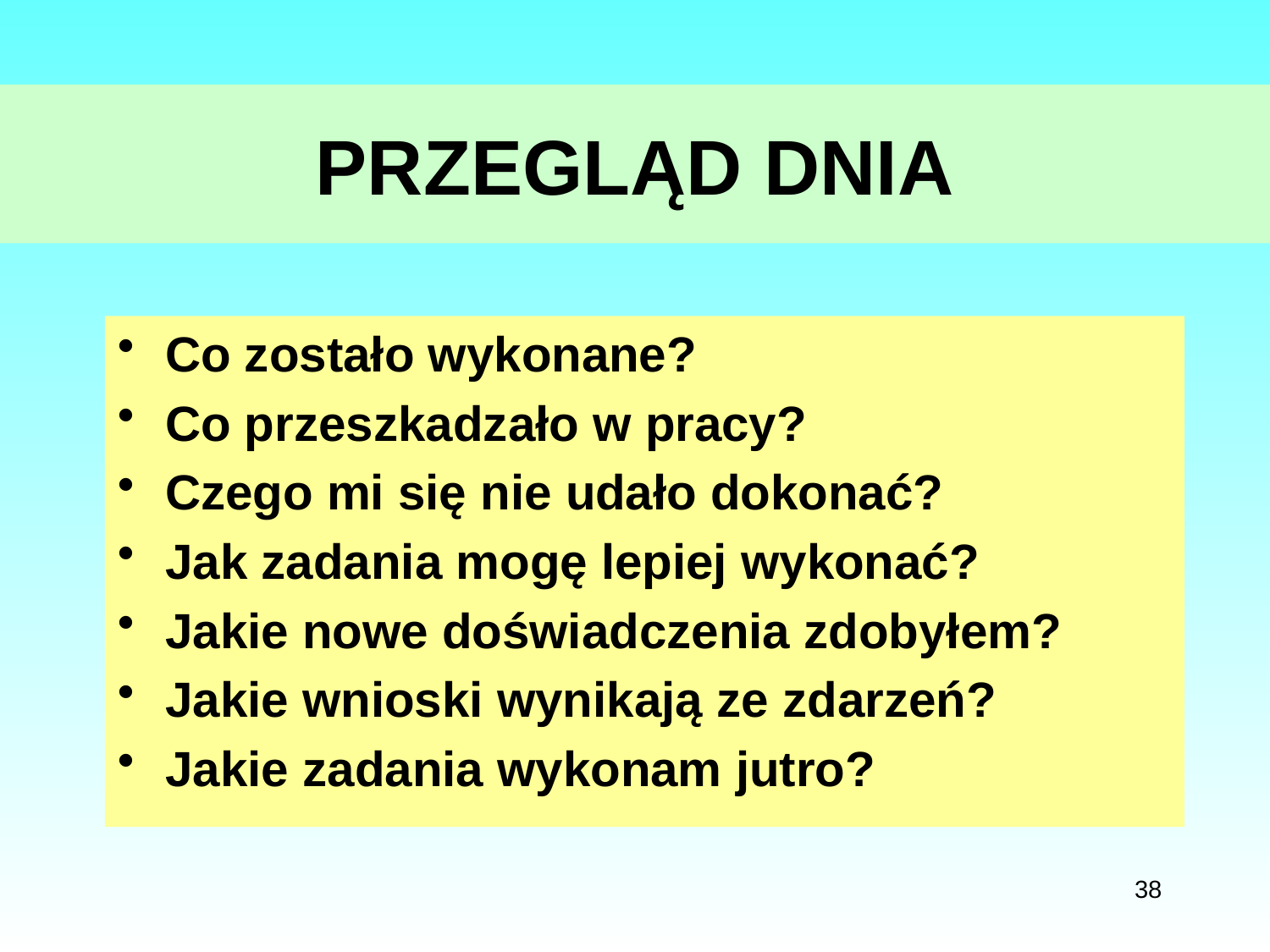

# PRZEGLĄD DNIA
Co zostało wykonane?
Co przeszkadzało w pracy?
Czego mi się nie udało dokonać?
Jak zadania mogę lepiej wykonać?
Jakie nowe doświadczenia zdobyłem?
Jakie wnioski wynikają ze zdarzeń?
Jakie zadania wykonam jutro?
38